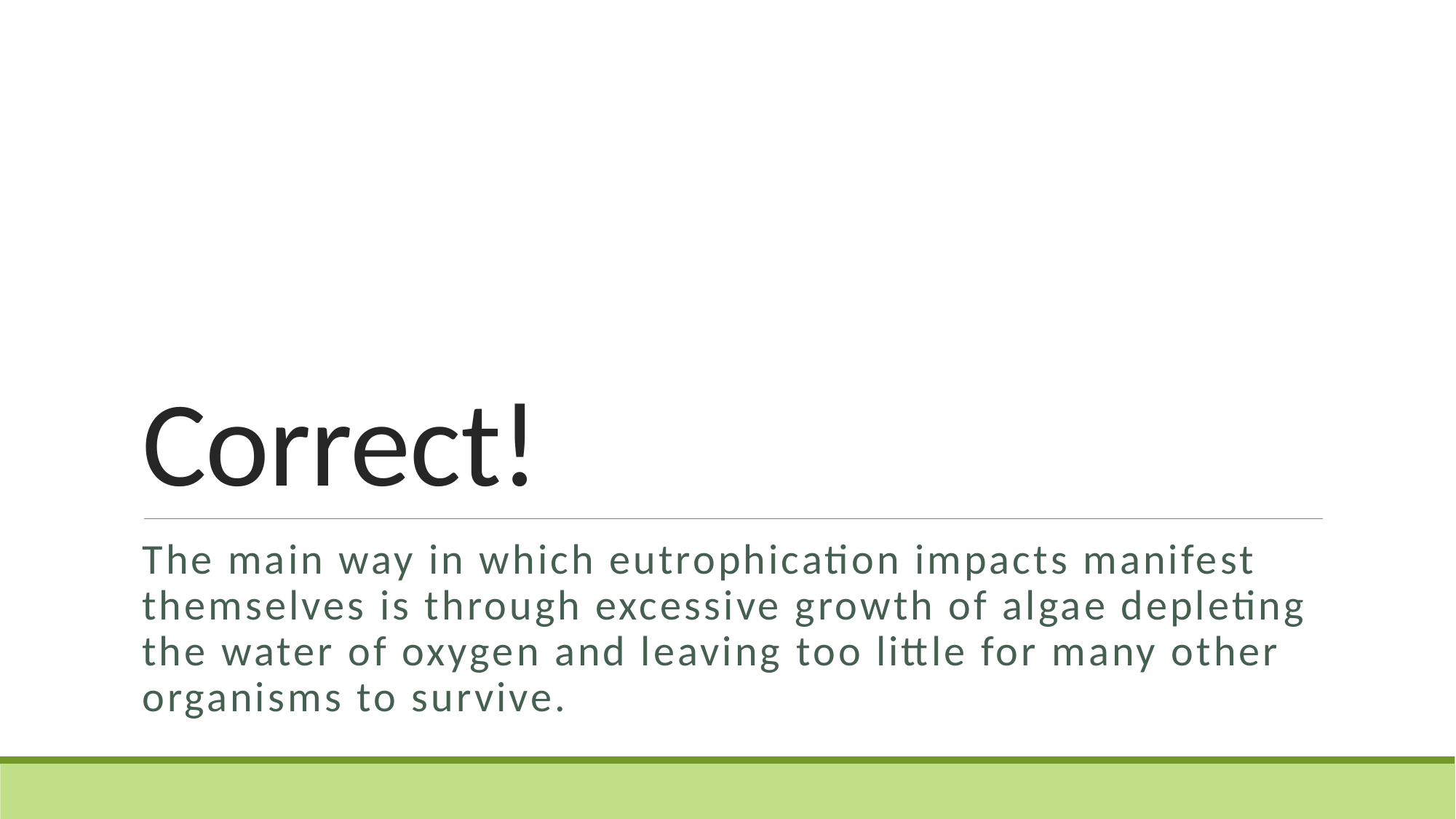

# Correct!
The main way in which eutrophication impacts manifest themselves is through excessive growth of algae depleting the water of oxygen and leaving too little for many other organisms to survive.